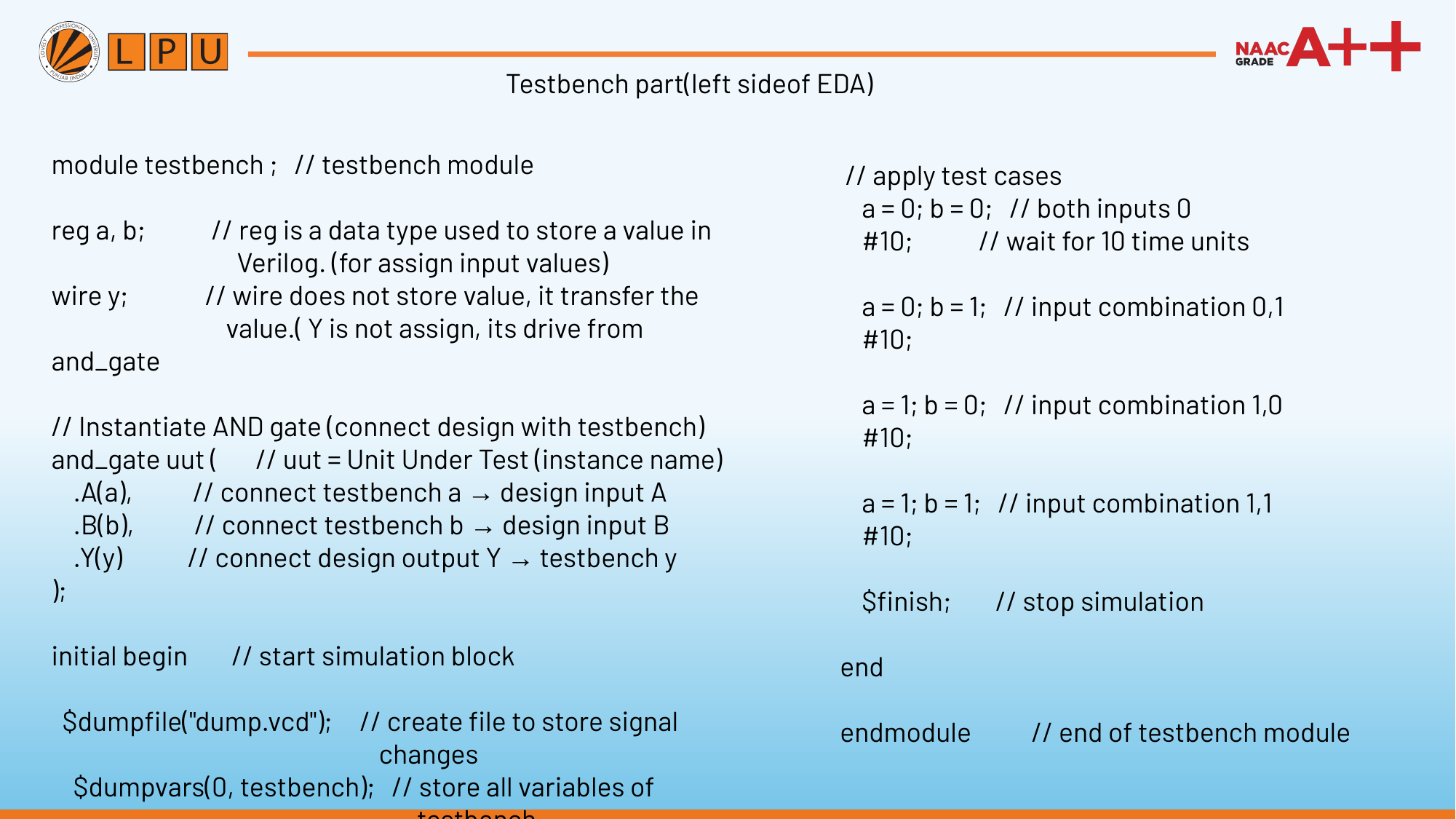

Testbench part(left sideof EDA)
module testbench ;   // testbench module

reg a, b;            // reg is a data type used to store a value in
                                  Verilog. (for assign input values)
wire y;              // wire does not store value, it transfer the
                                value.( Y is not assign, its drive from and_gate

// Instantiate AND gate (connect design with testbench)
and_gate uut (       // uut = Unit Under Test (instance name)
    .A(a),           // connect testbench a → design input A
    .B(b),           // connect testbench b → design input B
    .Y(y)            // connect design output Y → testbench y
);

initial begin        // start simulation block

  $dumpfile("dump.vcd");     // create file to store signal
                                                            changes
    $dumpvars(0, testbench);   // store all variables of
                                                                   testbench

 // apply test cases
    a = 0; b = 0;   // both inputs 0
    #10;            // wait for 10 time units

    a = 0; b = 1;   // input combination 0,1
    #10;

    a = 1; b = 0;   // input combination 1,0
    #10;

    a = 1; b = 1;   // input combination 1,1
    #10;

    $finish;        // stop simulation

end

endmodule           // end of testbench module